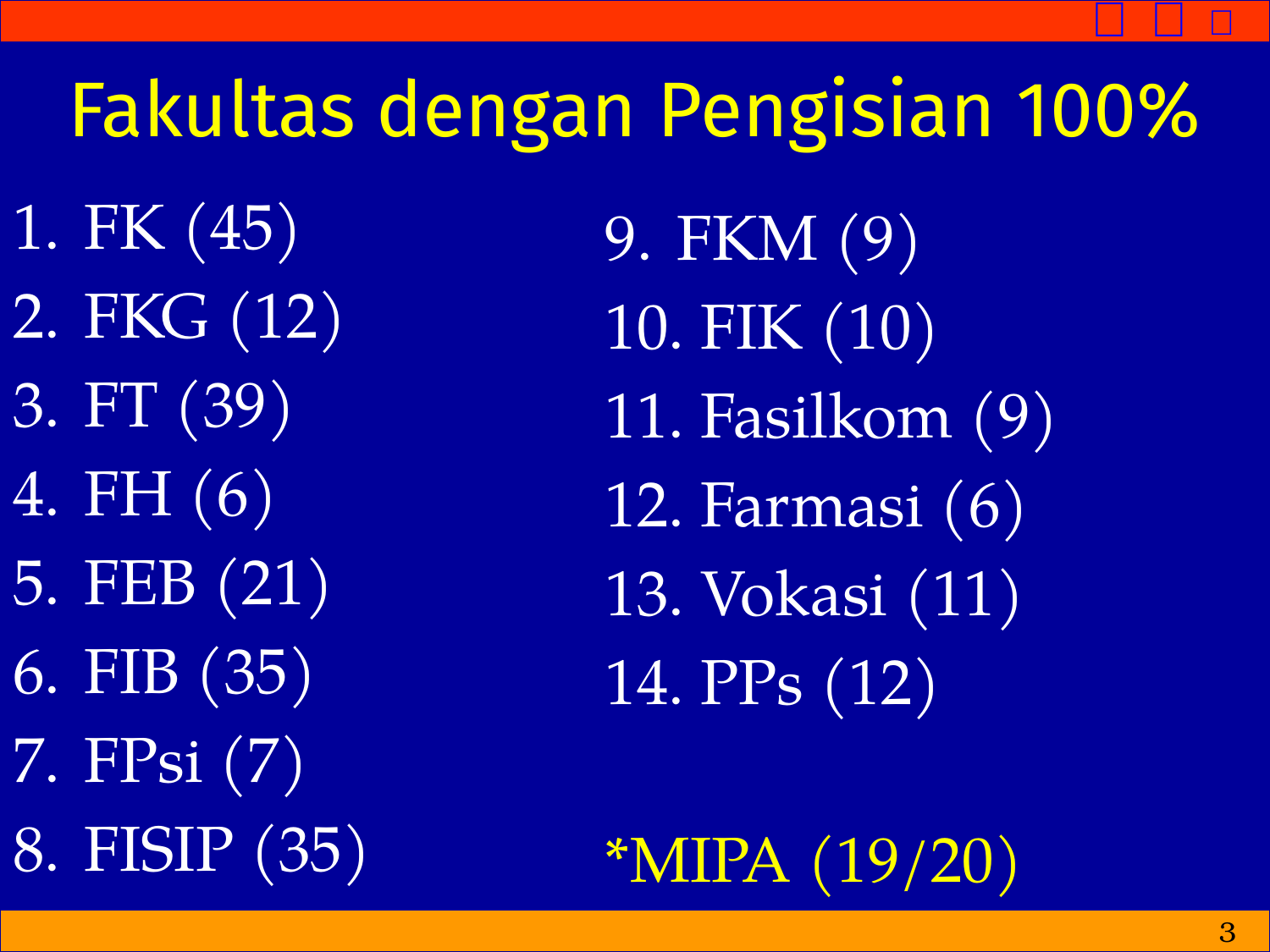

# Fakultas dengan Pengisian 100%
FK (45)
FKG (12)
FT (39)
FH (6)
FEB (21)
FIB (35)
FPsi (7)
FISIP (35)
FKM (9)
 FIK (10)
 Fasilkom (9)
 Farmasi (6)
 Vokasi (11)
 PPs (12)

*MIPA (19/20)
3